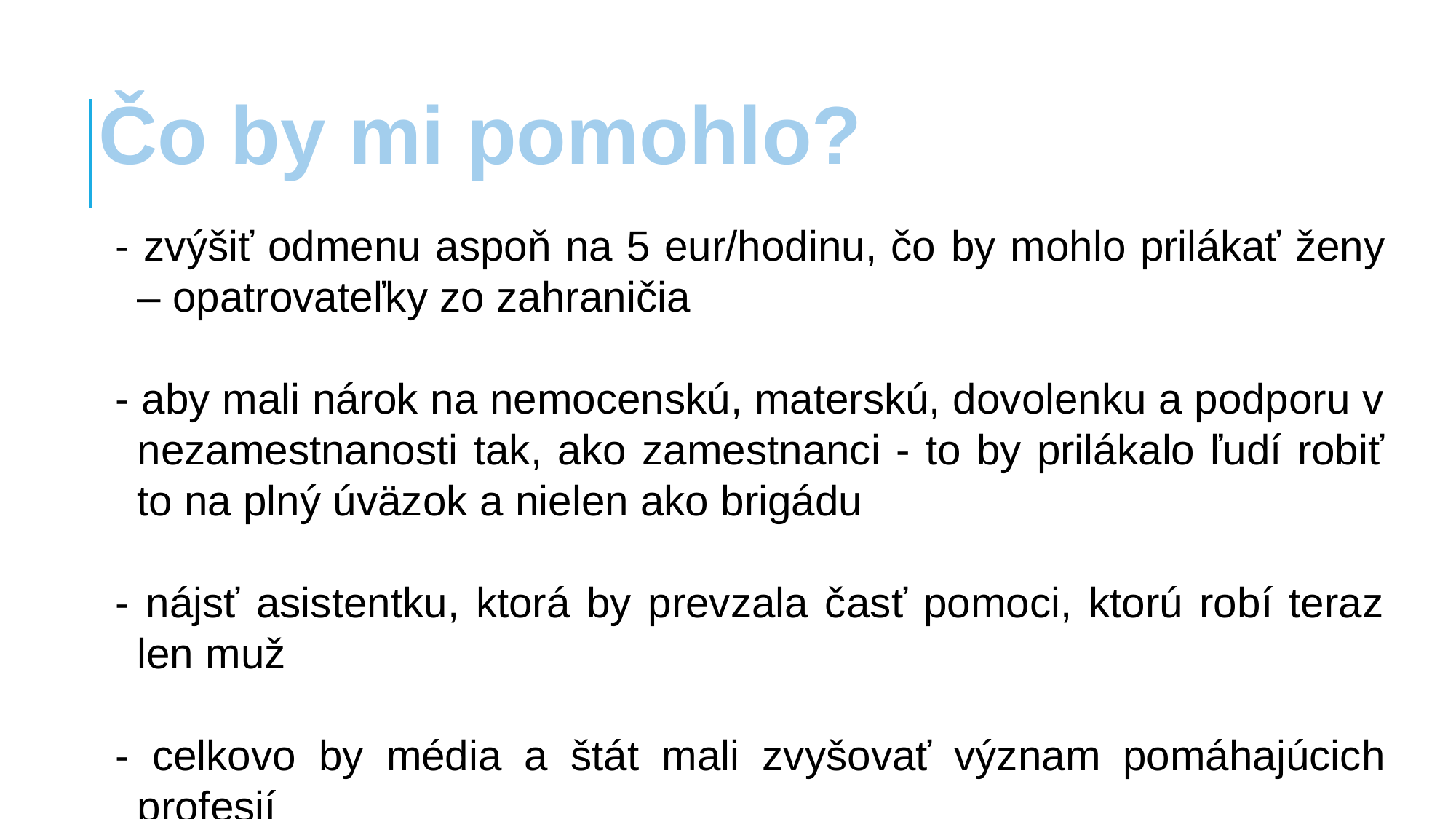

Čo by mi pomohlo?
- zvýšiť odmenu aspoň na 5 eur/hodinu, čo by mohlo prilákať ženy – opatrovateľky zo zahraničia

- aby mali nárok na nemocenskú, materskú, dovolenku a podporu v nezamestnanosti tak, ako zamestnanci - to by prilákalo ľudí robiť to na plný úväzok a nielen ako brigádu

- nájsť asistentku, ktorá by prevzala časť pomoci, ktorú robí teraz len muž

- celkovo by média a štát mali zvyšovať význam pomáhajúcich profesií